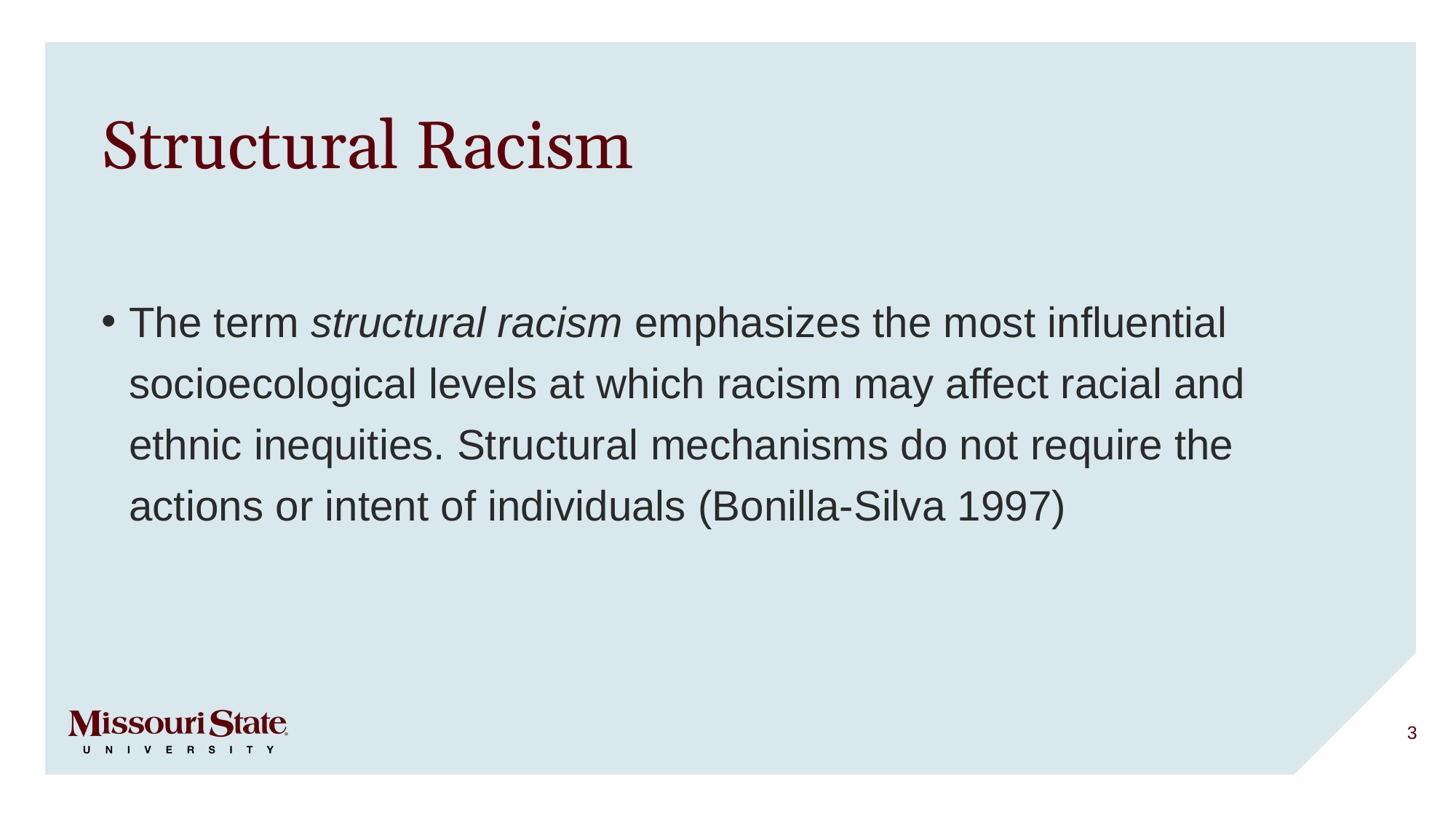

# Structural Racism
The term structural racism emphasizes the most influential socioecological levels at which racism may affect racial and ethnic inequities. Structural mechanisms do not require the actions or intent of individuals (Bonilla-Silva 1997)
3